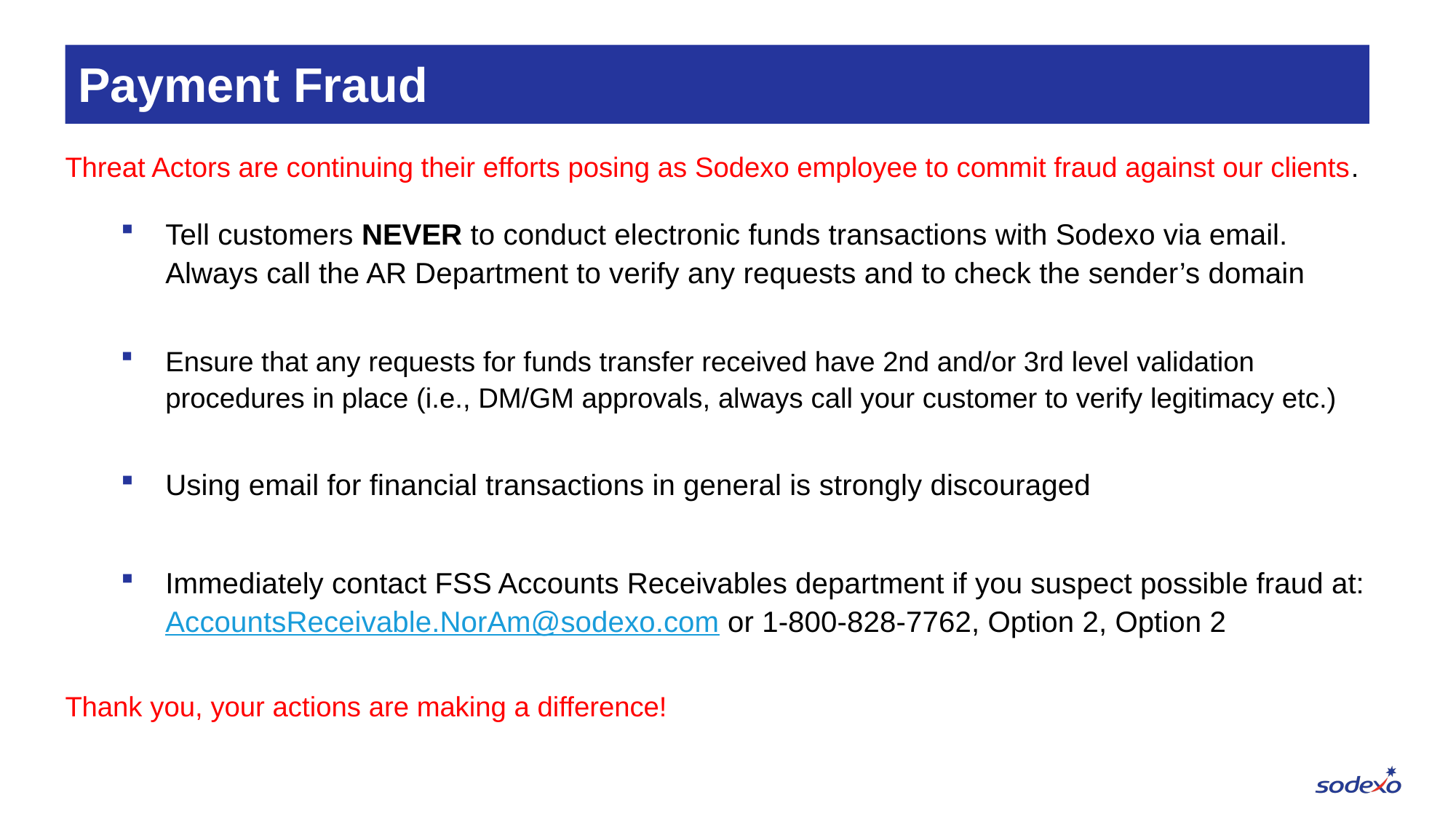

# Payment Fraud
Threat Actors are continuing their efforts posing as Sodexo employee to commit fraud against our clients.

Tell customers NEVER to conduct electronic funds transactions with Sodexo via email.
Always call the AR Department to verify any requests and to check the sender’s domain

Ensure that any requests for funds transfer received have 2nd and/or 3rd level validation procedures in place (i.e., DM/GM approvals, always call your customer to verify legitimacy etc.)

Using email for financial transactions in general is strongly discouraged

Immediately contact FSS Accounts Receivables department if you suspect possible fraud at:  AccountsReceivable.NorAm@sodexo.com or 1-800-828-7762, Option 2, Option 2

Thank you, your actions are making a difference!